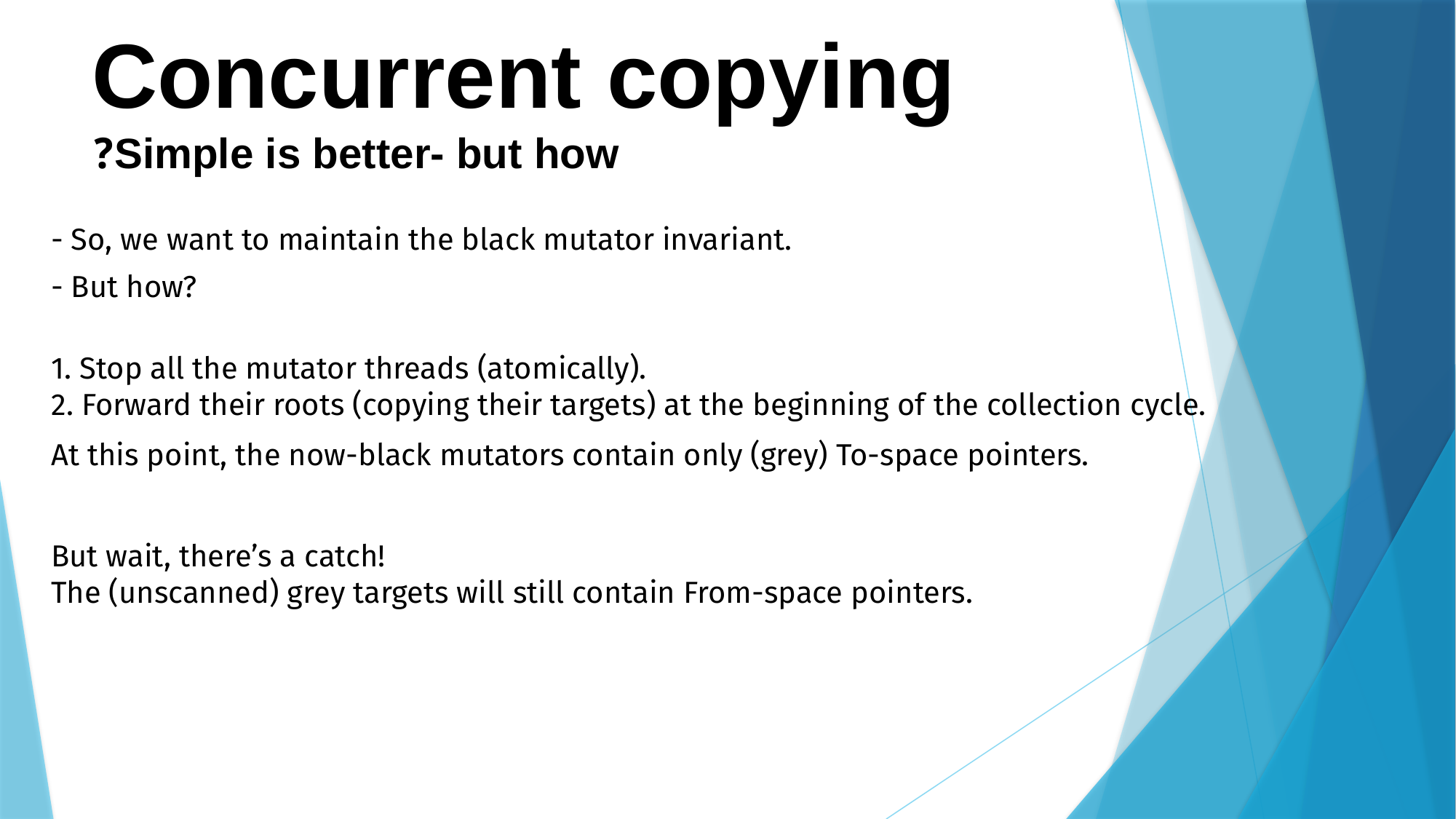

Concurrent copying
Simple is better- but how?
- So, we want to maintain the black mutator invariant.
- But how?
1. Stop all the mutator threads (atomically).
2. Forward their roots (copying their targets) at the beginning of the collection cycle.

At this point, the now-black mutators contain only (grey) To-space pointers.
But wait, there’s a catch!
The (unscanned) grey targets will still contain From-space pointers.